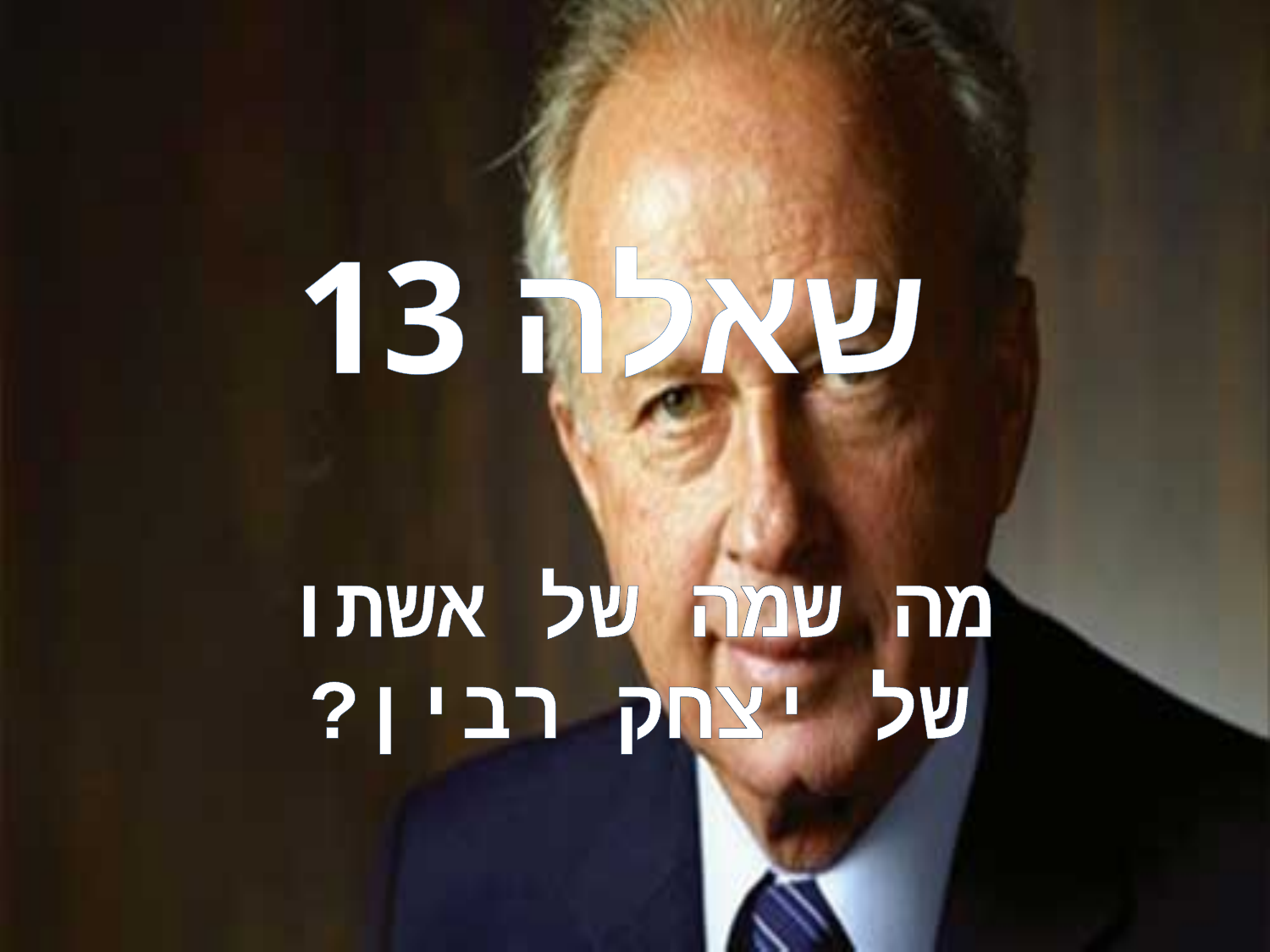

# שאלה 13
מה שמה של אשתו של יצחק רבין?